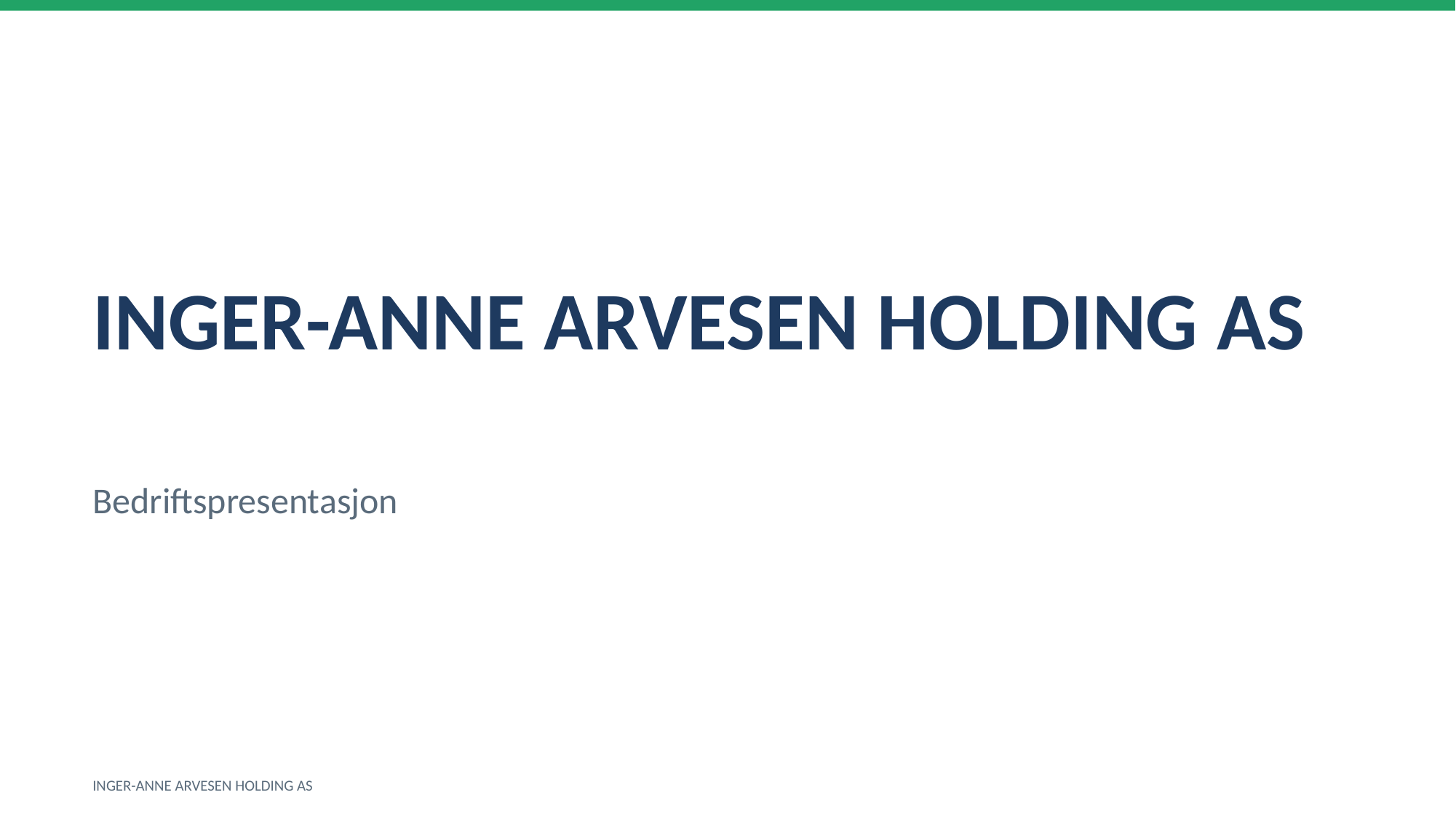

INGER-ANNE ARVESEN HOLDING AS
Bedriftspresentasjon
INGER-ANNE ARVESEN HOLDING AS